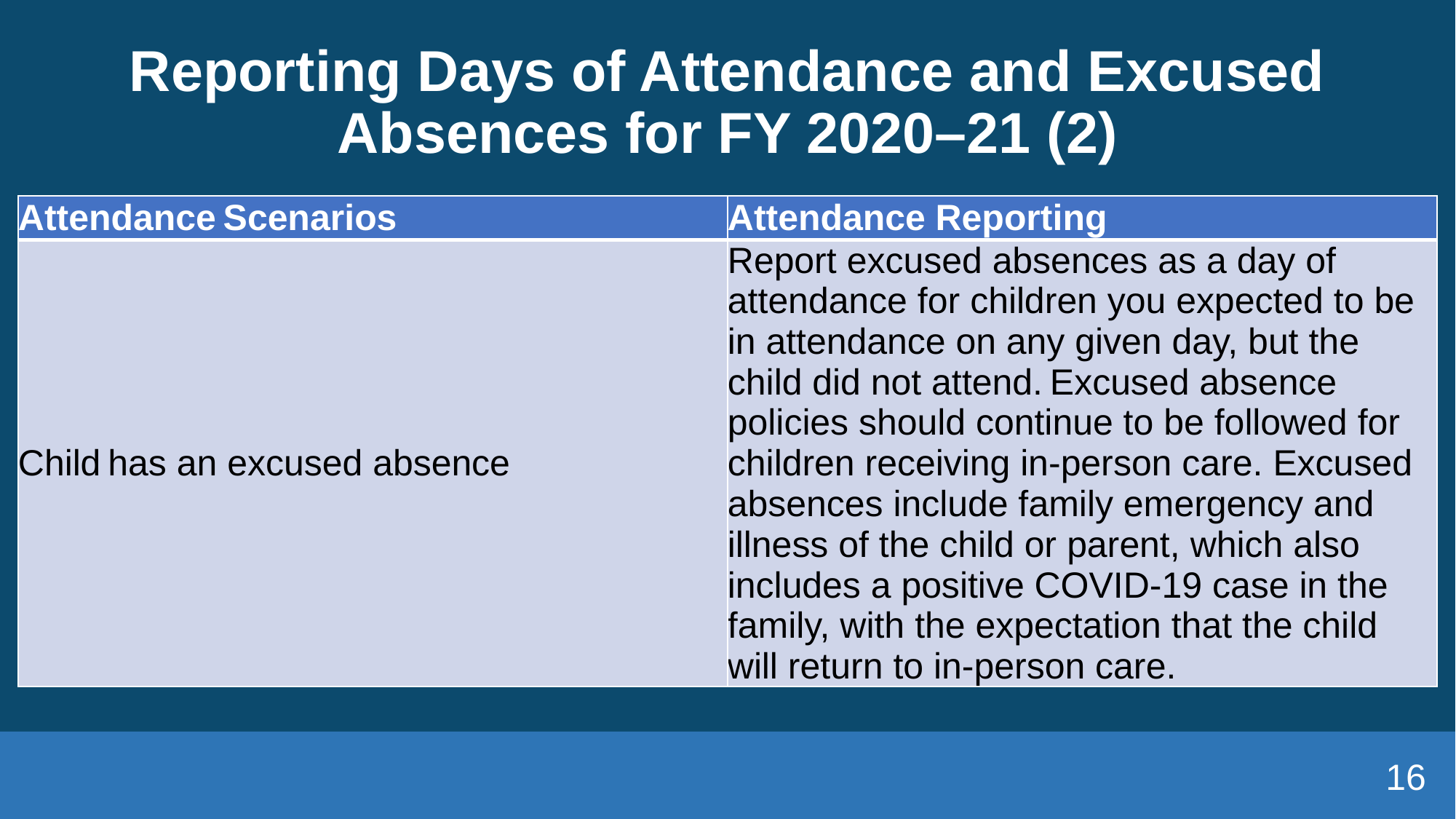

# Reporting Days of Attendance and Excused Absences for FY 2020–21 (2)
| Attendance Scenarios | Attendance Reporting |
| --- | --- |
| Child has an excused absence | Report excused absences as a day of attendance for children you expected to be in attendance on any given day, but the child did not attend. Excused absence policies should continue to be followed for children receiving in-person care. Excused absences include family emergency and illness of the child or parent, which also includes a positive COVID-19 case in the family, with the expectation that the child will return to in-person care. |
16